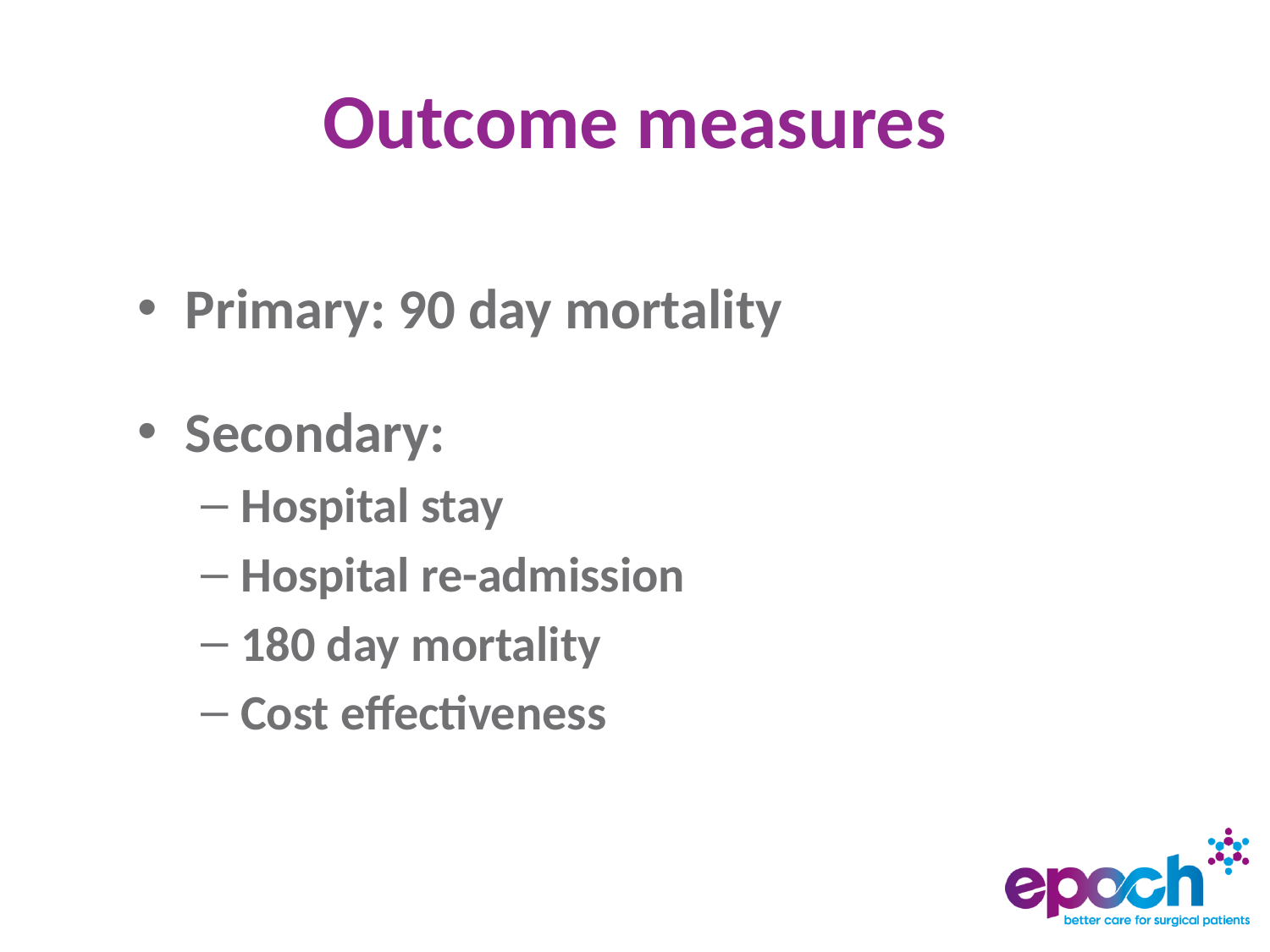

# Outcome measures
Primary: 90 day mortality

Secondary:
Hospital stay
Hospital re-admission
180 day mortality
Cost effectiveness